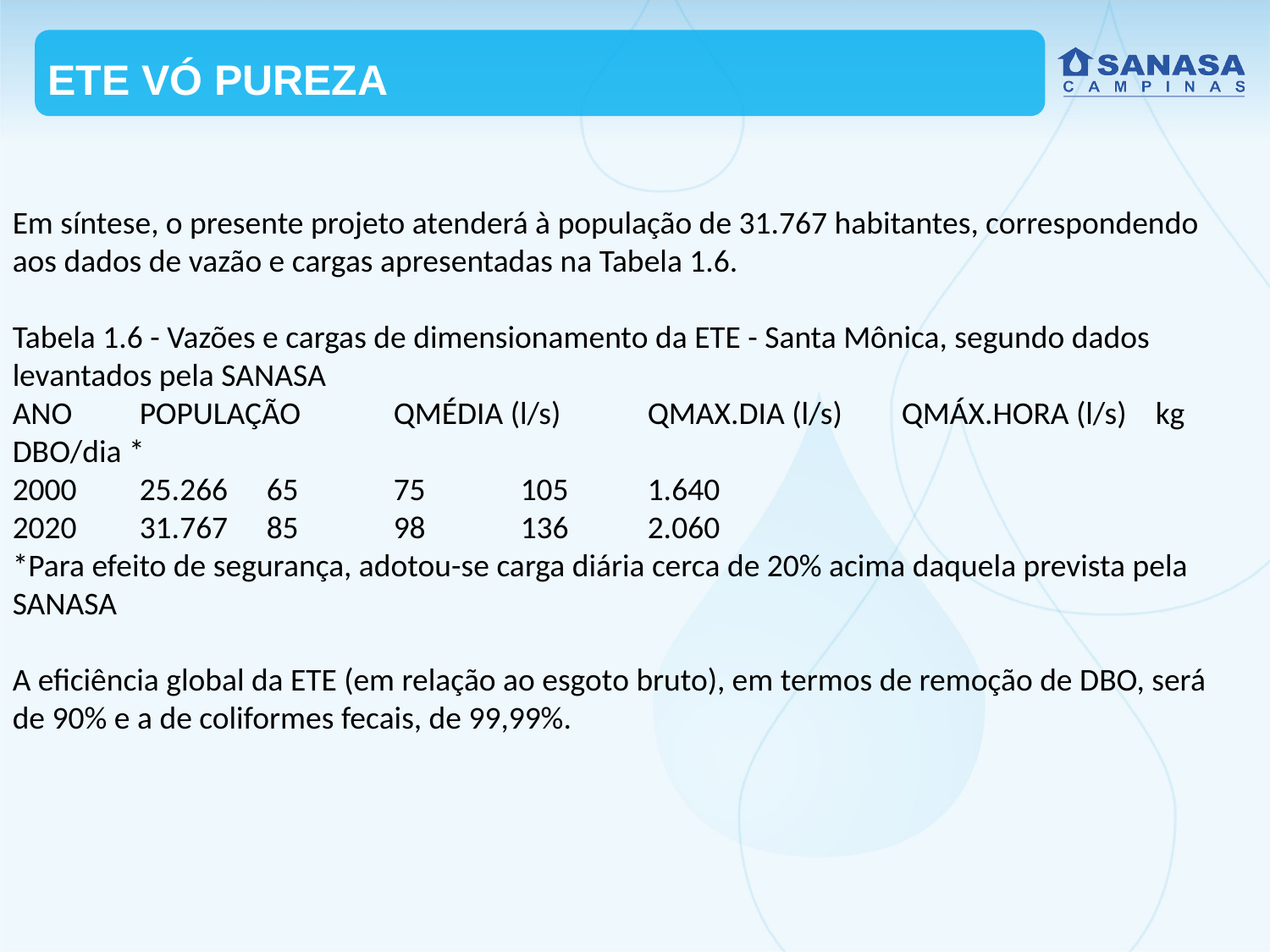

ETE VÓ PUREZA
Em síntese, o presente projeto atenderá à população de 31.767 habitantes, correspondendo aos dados de vazão e cargas apresentadas na Tabela 1.6.

Tabela 1.6 - Vazões e cargas de dimensionamento da ETE - Santa Mônica, segundo dados levantados pela SANASA
ANO	POPULAÇÃO	QMÉDIA (l/s)	QMAX.DIA (l/s)	QMÁX.HORA (l/s)	kg DBO/dia *
2000	25.266	65	75	105	1.640
2020	31.767	85	98	136	2.060
*Para efeito de segurança, adotou-se carga diária cerca de 20% acima daquela prevista pela SANASA

A eficiência global da ETE (em relação ao esgoto bruto), em termos de remoção de DBO, será de 90% e a de coliformes fecais, de 99,99%.